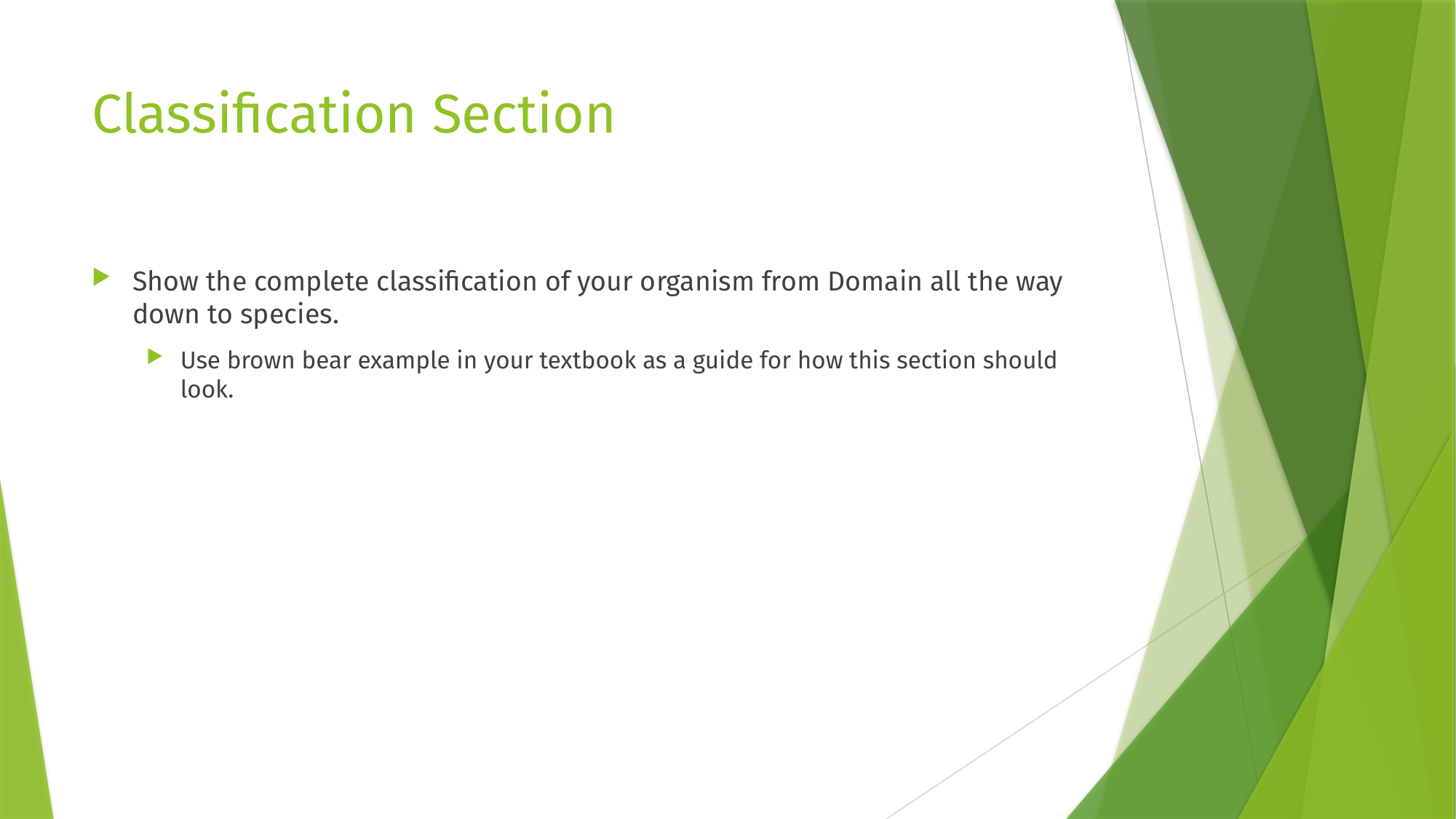

# Classification Section
Show the complete classification of your organism from Domain all the way down to species.
Use brown bear example in your textbook as a guide for how this section should look.